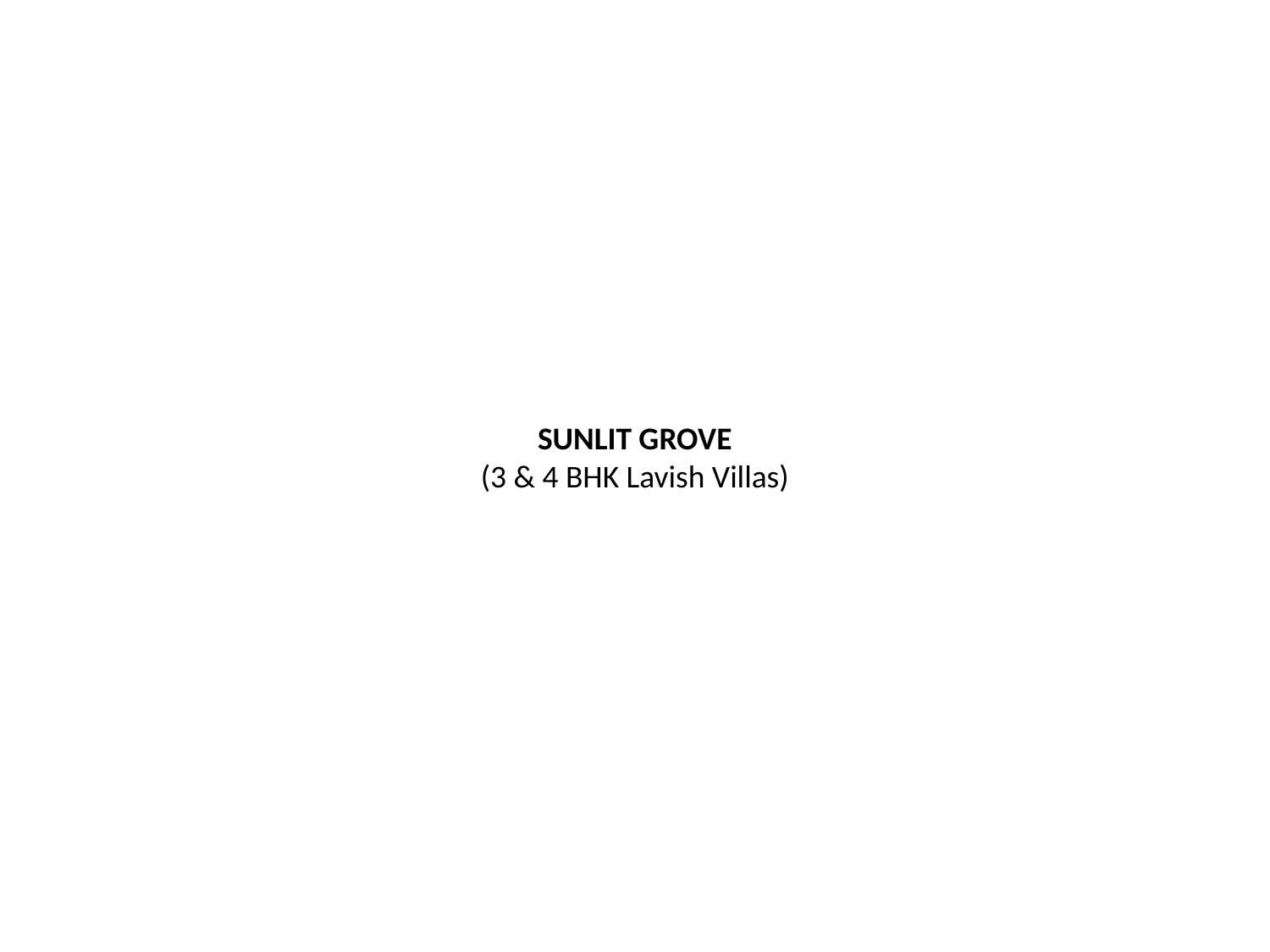

SUNLIT GROVE
(3 & 4 BHK Lavish Villas)